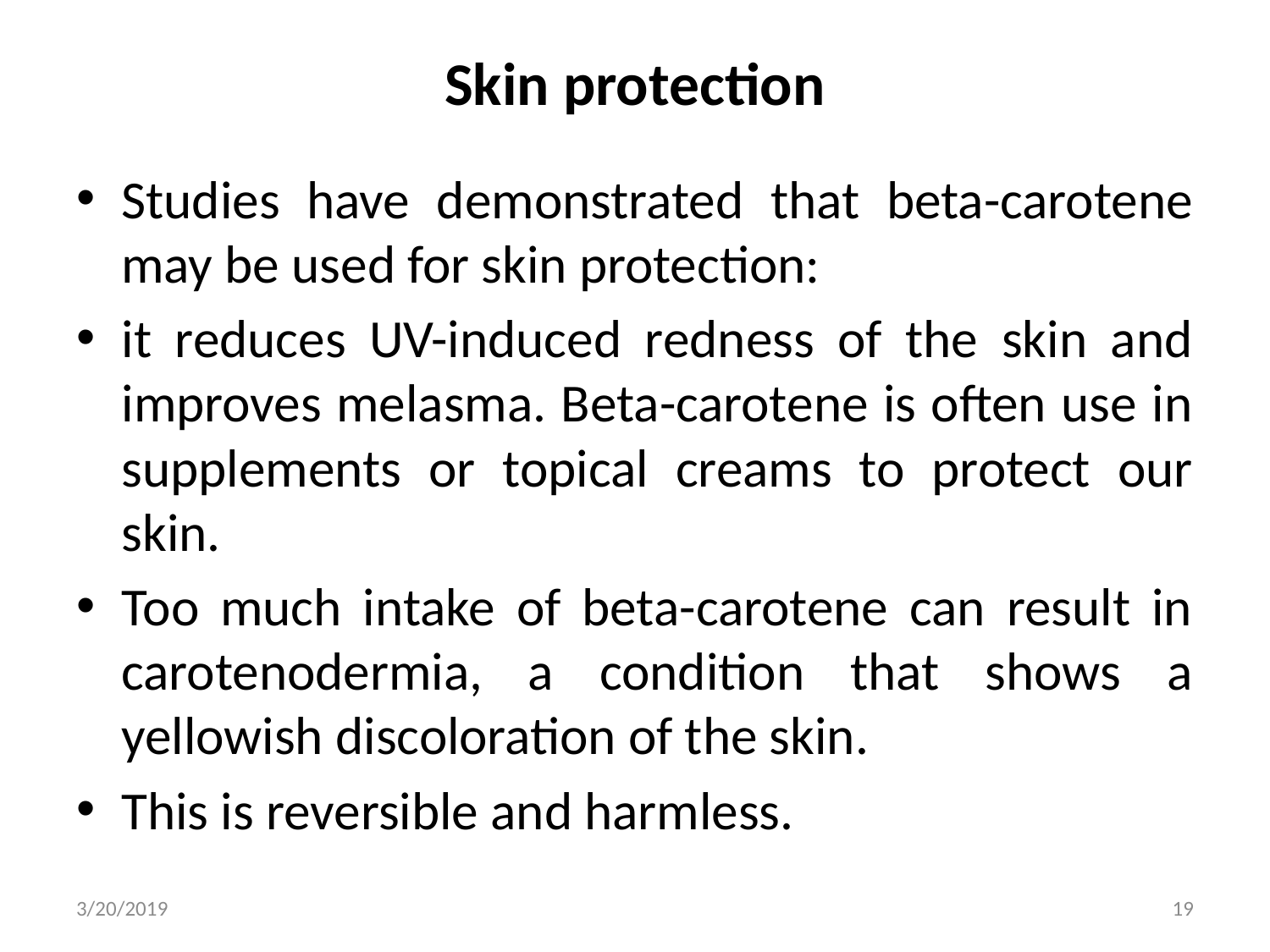

# Skin protection
Studies have demonstrated that beta-carotene may be used for skin protection:
it reduces UV-induced redness of the skin and improves melasma. Beta-carotene is often use in supplements or topical creams to protect our skin.
Too much intake of beta-carotene can result in carotenodermia, a condition that shows a yellowish discoloration of the skin.
This is reversible and harmless.
3/20/2019
19